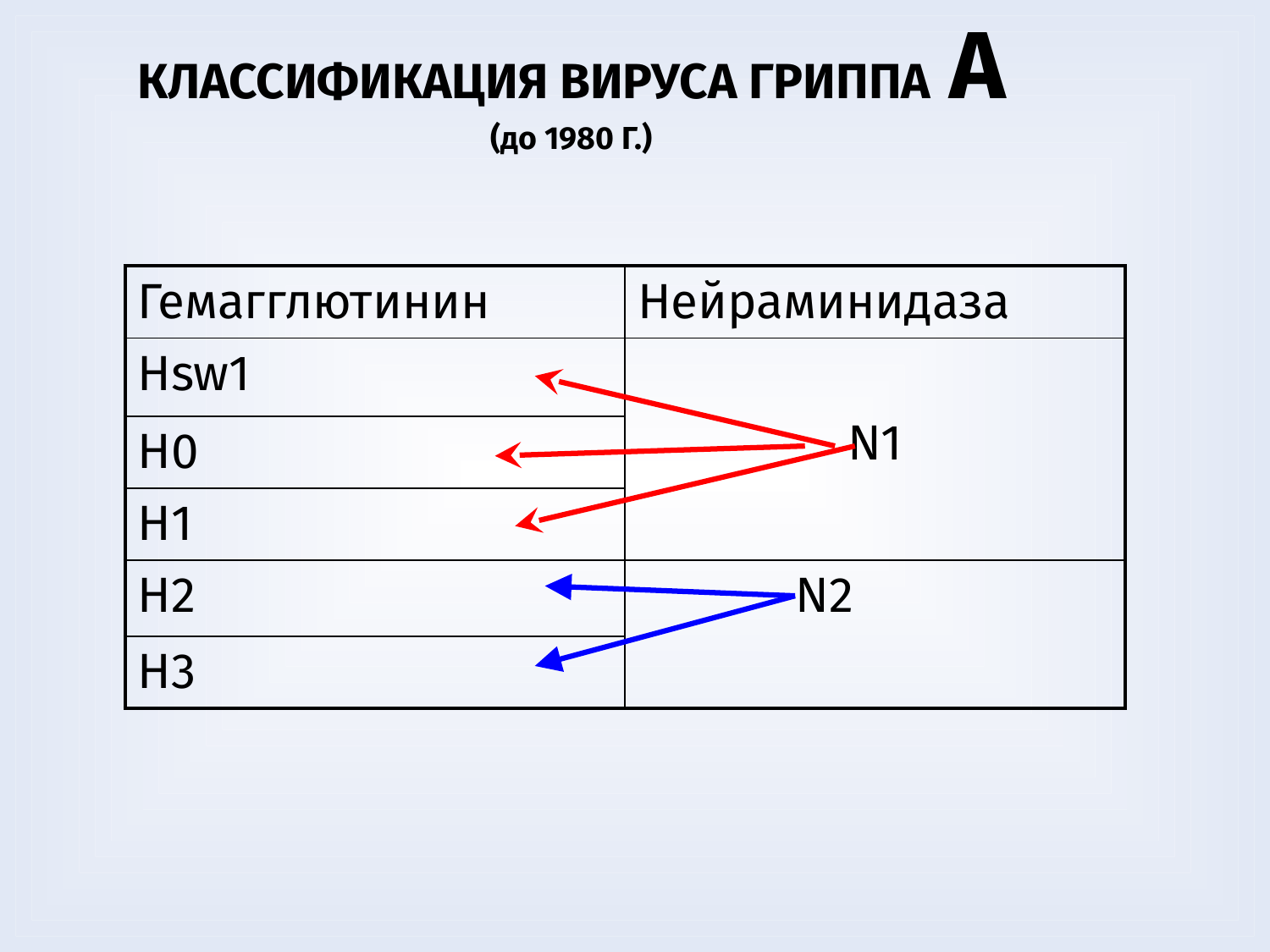

КЛАССИФИКАЦИЯ ВИРУСА ГРИППА А
(до 1980 Г.)
| Гемагглютинин | Нейраминидаза |
| --- | --- |
| Hsw1 | N1 |
| H0 |  |
| H1 |  |
| H2 | N2 |
| H3 |  |